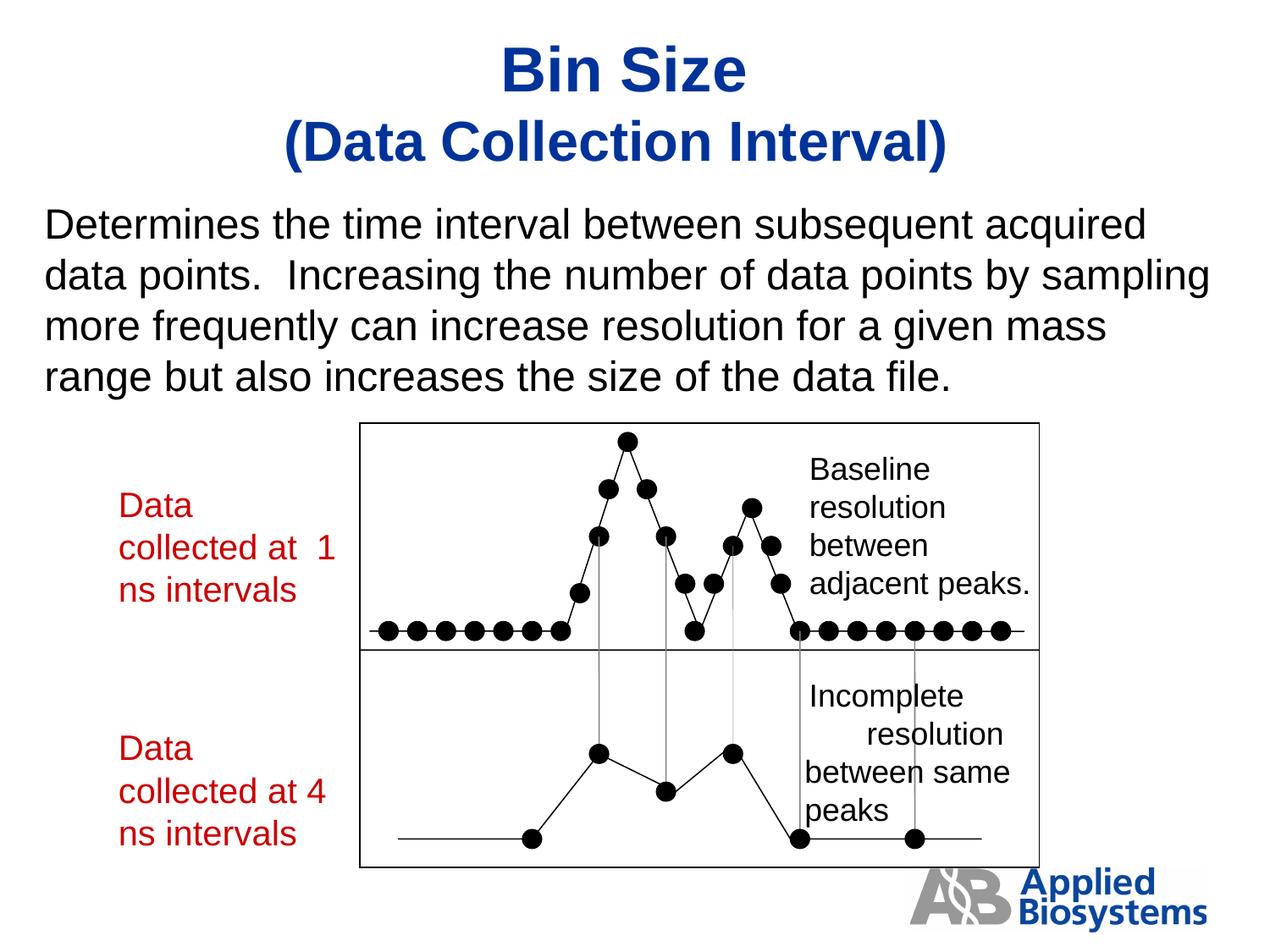

Bin Size
(Data Collection Interval)

Determines the time interval between subsequent acquired data points.  Increasing the number of data points by sampling more frequently can increase resolution for a given mass range but also increases the size of the data file.

Baseline resolution between adjacent peaks.

     Incomplete                 resolution between same peaks

Data collected at  1 ns intervals
Data collected at 4 ns intervals